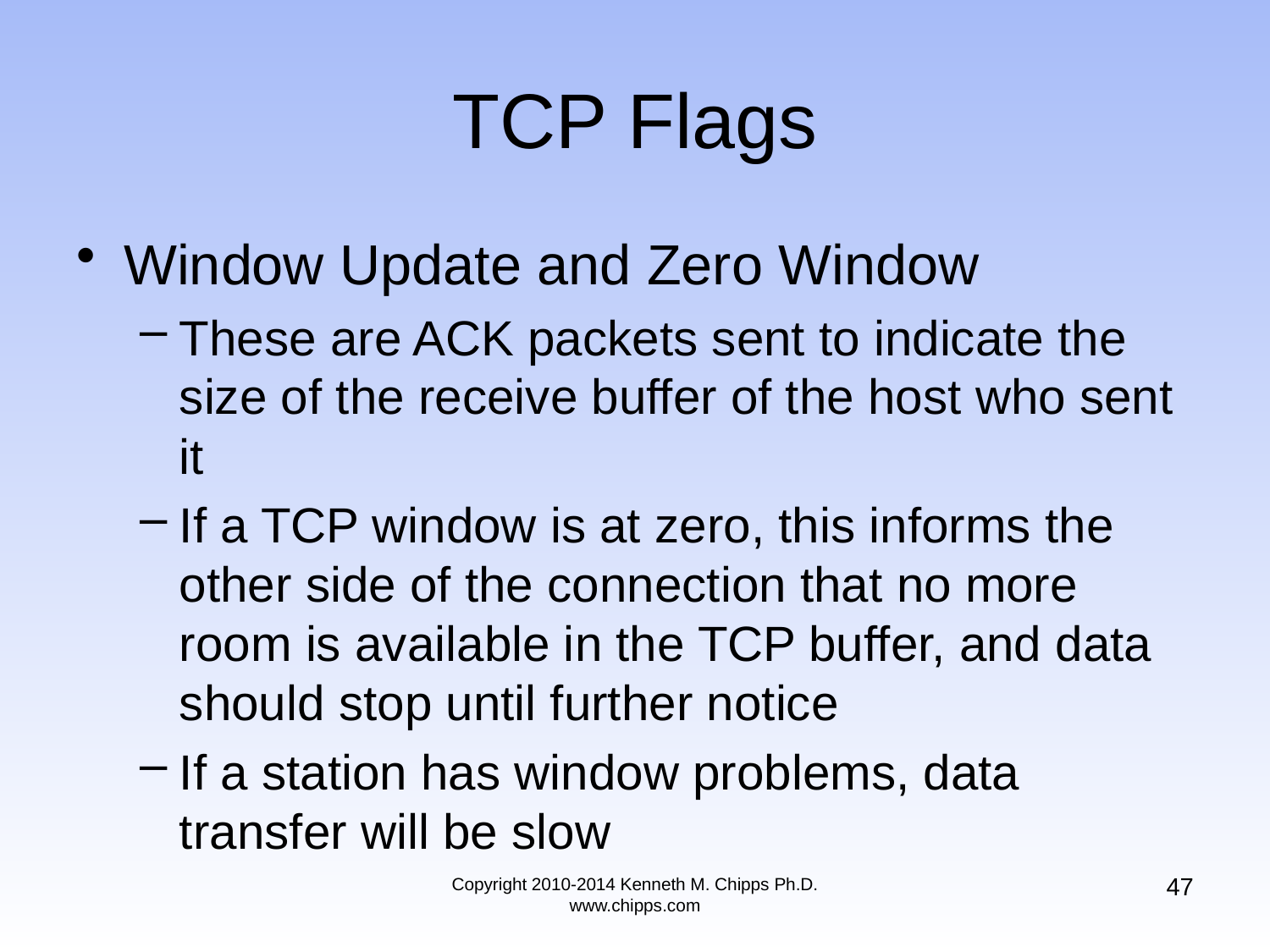

# TCP Flags
Window Update and Zero Window
These are ACK packets sent to indicate the size of the receive buffer of the host who sent it
If a TCP window is at zero, this informs the other side of the connection that no more room is available in the TCP buffer, and data should stop until further notice
If a station has window problems, data transfer will be slow
47
Copyright 2010-2014 Kenneth M. Chipps Ph.D. www.chipps.com